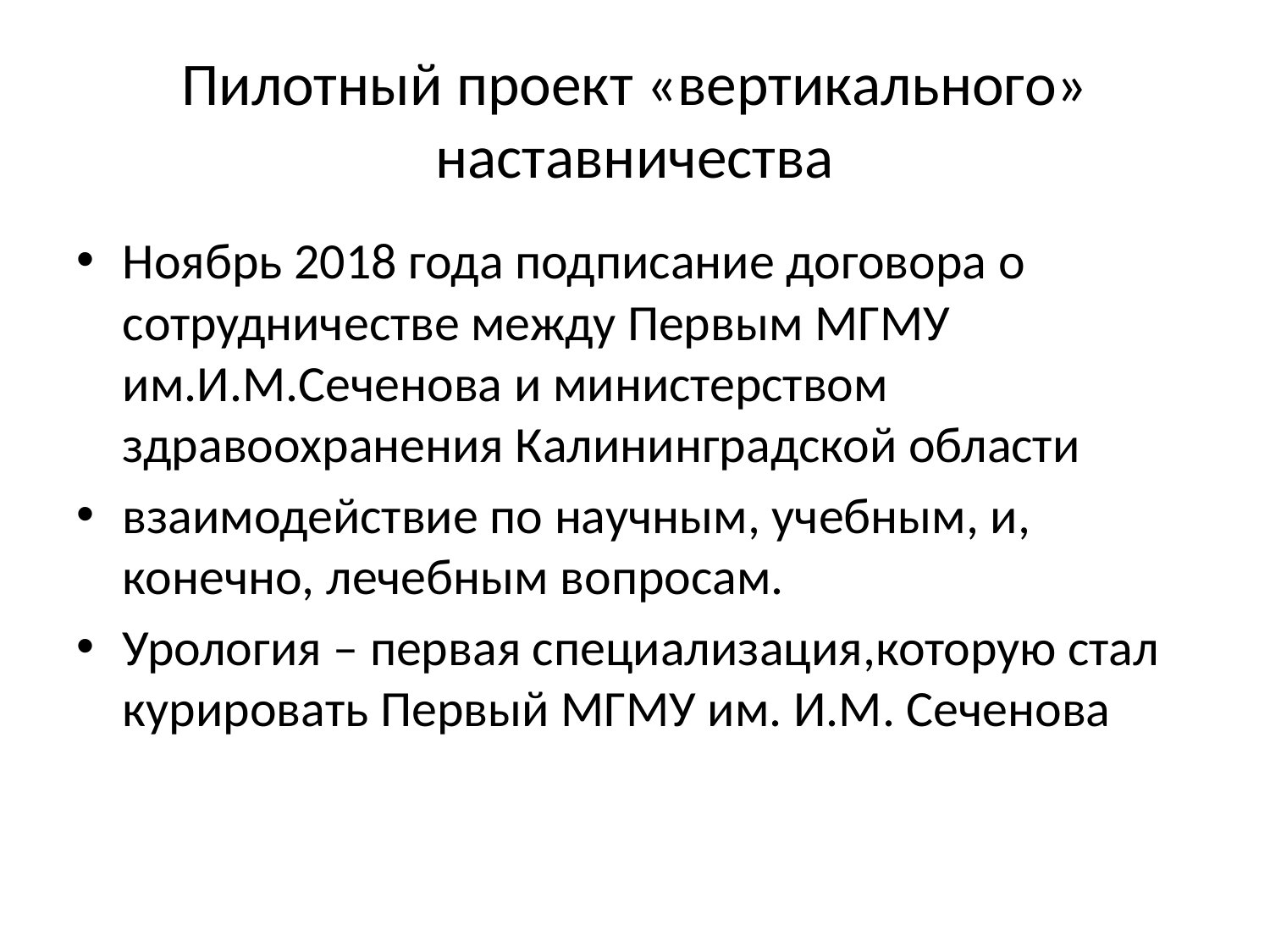

# Пилотный проект «вертикального» наставничества
Ноябрь 2018 года подписание договора о сотрудничестве между Первым МГМУ им.И.М.Сеченова и министерством здравоохранения Калининградской области
взаимодействие по научным, учебным, и, конечно, лечебным вопросам.
Урология – первая специализация,которую стал курировать Первый МГМУ им. И.М. Сеченова